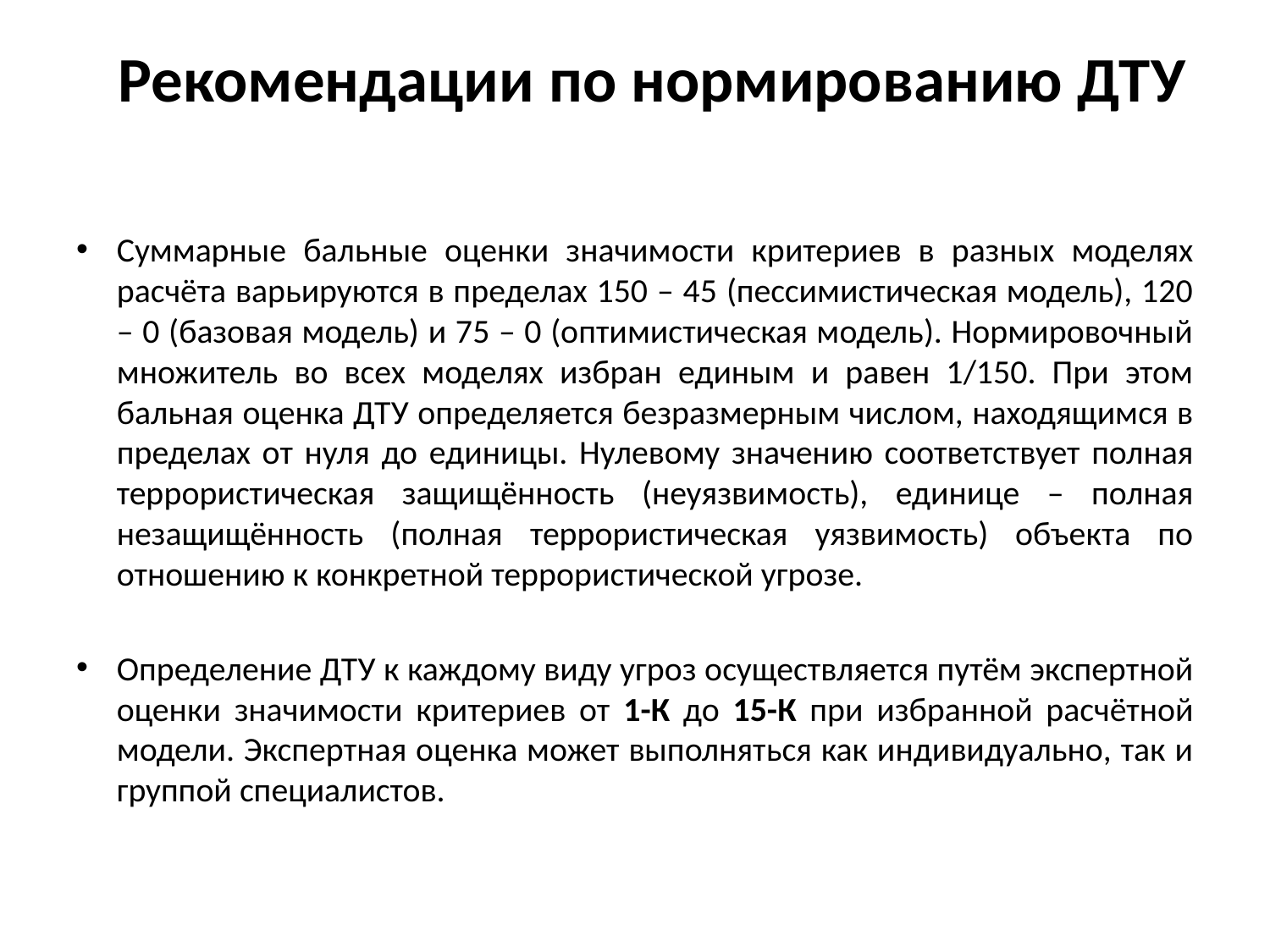

# Рекомендации по нормированию ДТУ
Суммарные бальные оценки значимости критериев в разных моделях расчёта варьируются в пределах 150 – 45 (пессимистическая модель), 120 – 0 (базовая модель) и 75 – 0 (оптимистическая модель). Нормировочный множитель во всех моделях избран единым и равен 1/150. При этом бальная оценка ДТУ определяется безразмерным числом, находящимся в пределах от нуля до единицы. Нулевому значению соответствует полная террористическая защищённость (неуязвимость), единице – полная незащищённость (полная террористическая уязвимость) объекта по отношению к конкретной террористической угрозе.

Определение ДТУ к каждому виду угроз осуществляется путём экспертной оценки значимости критериев от 1-К до 15-К при избранной расчётной модели. Экспертная оценка может выполняться как индивидуально, так и группой специалистов.